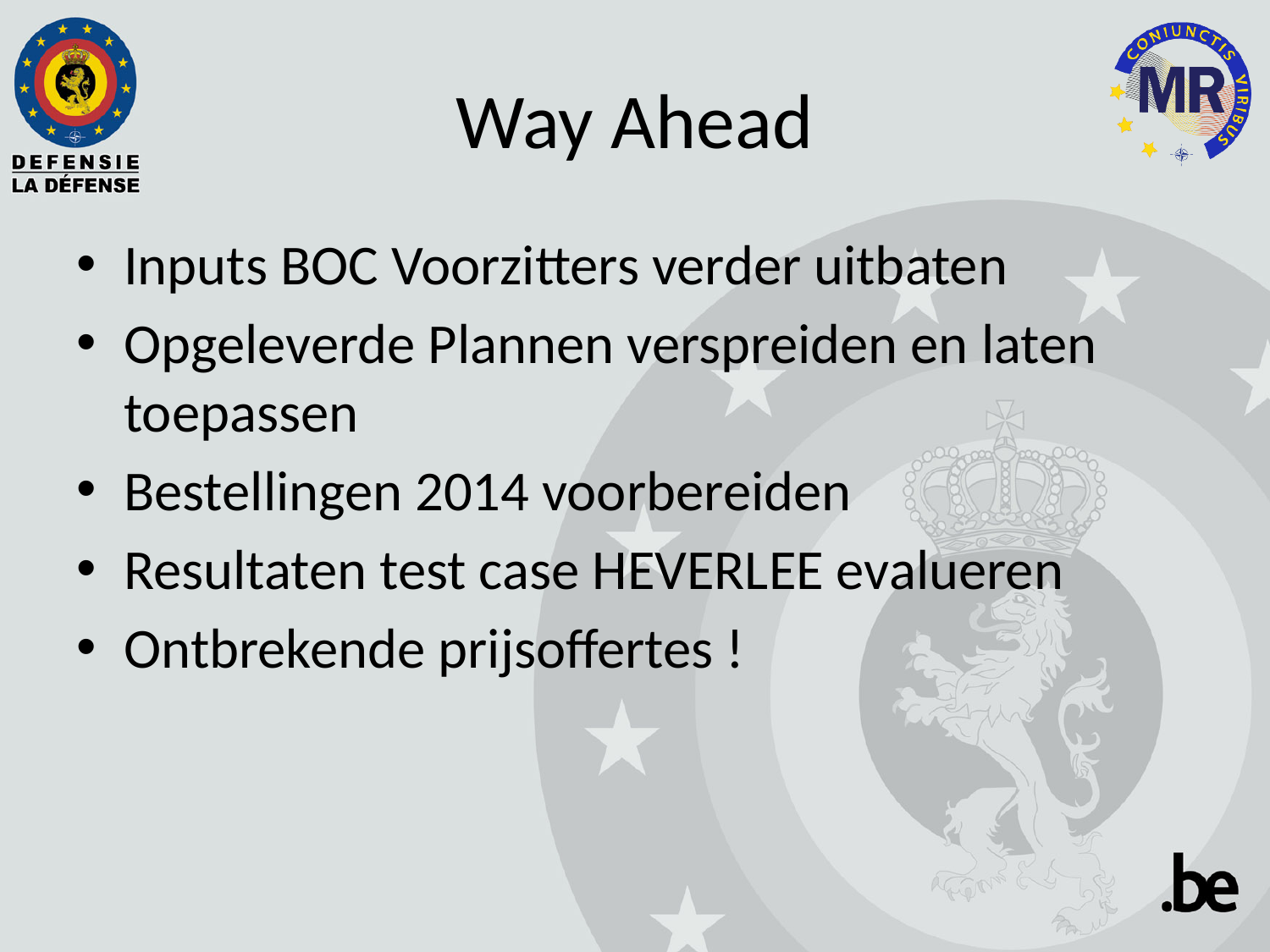

# Way Ahead
Inputs BOC Voorzitters verder uitbaten
Opgeleverde Plannen verspreiden en laten toepassen
Bestellingen 2014 voorbereiden
Resultaten test case HEVERLEE evalueren
Ontbrekende prijsoffertes !